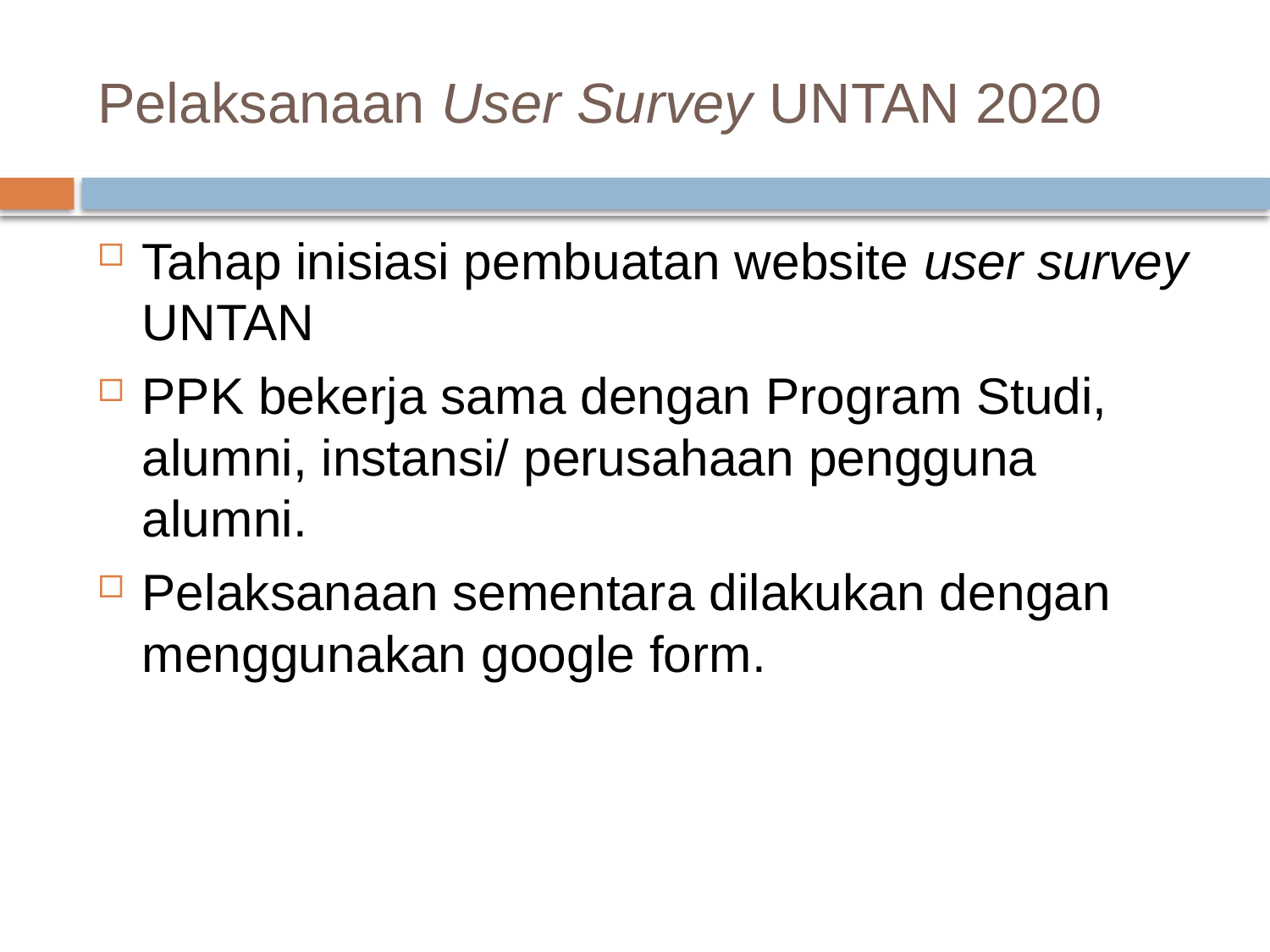

# Pelaksanaan User Survey UNTAN 2020
Tahap inisiasi pembuatan website user survey UNTAN
PPK bekerja sama dengan Program Studi, alumni, instansi/ perusahaan pengguna alumni.
Pelaksanaan sementara dilakukan dengan menggunakan google form.